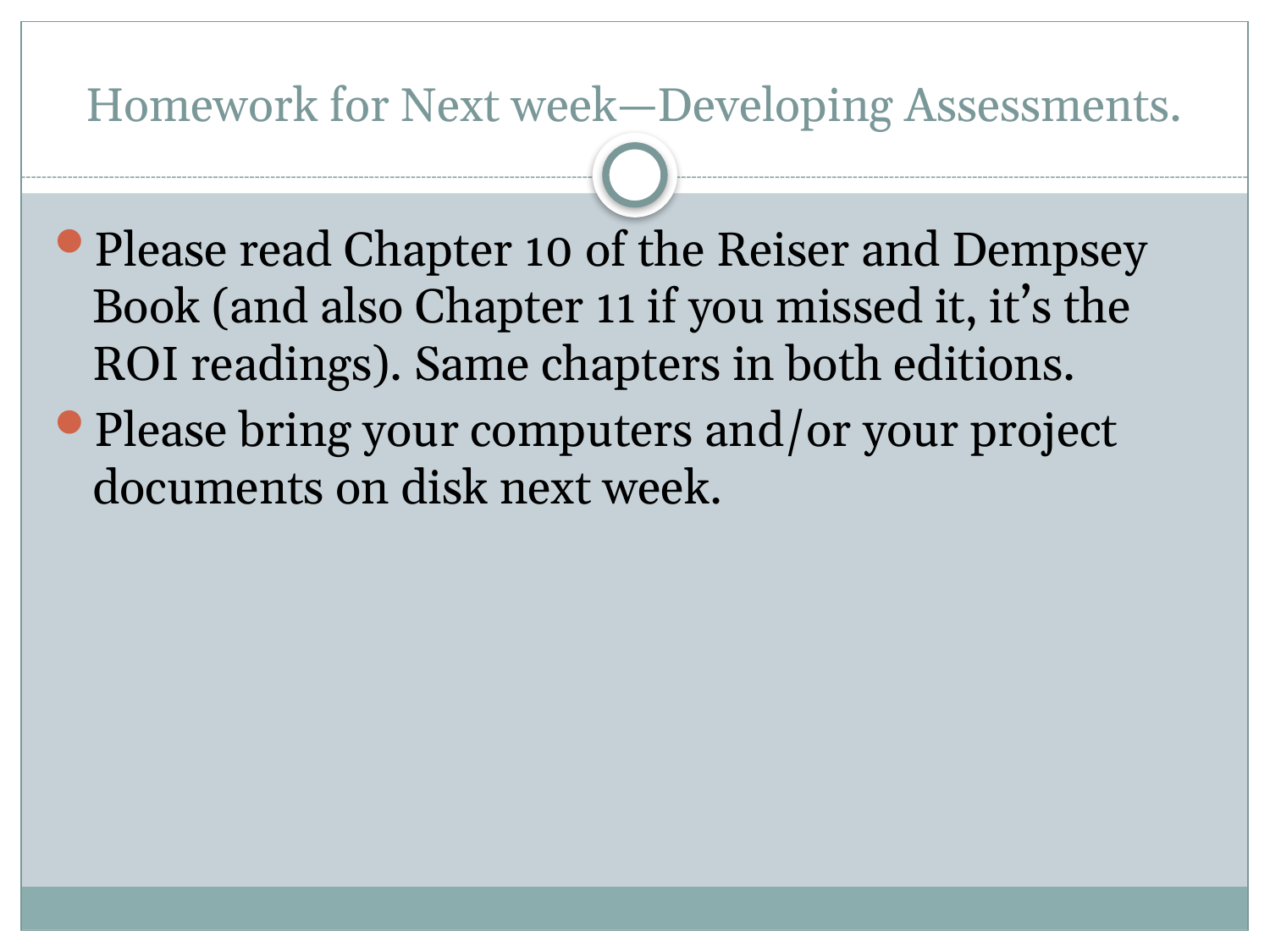

# Homework for Next week—Developing Assessments.
Please read Chapter 10 of the Reiser and Dempsey Book (and also Chapter 11 if you missed it, it’s the ROI readings). Same chapters in both editions.
Please bring your computers and/or your project documents on disk next week.